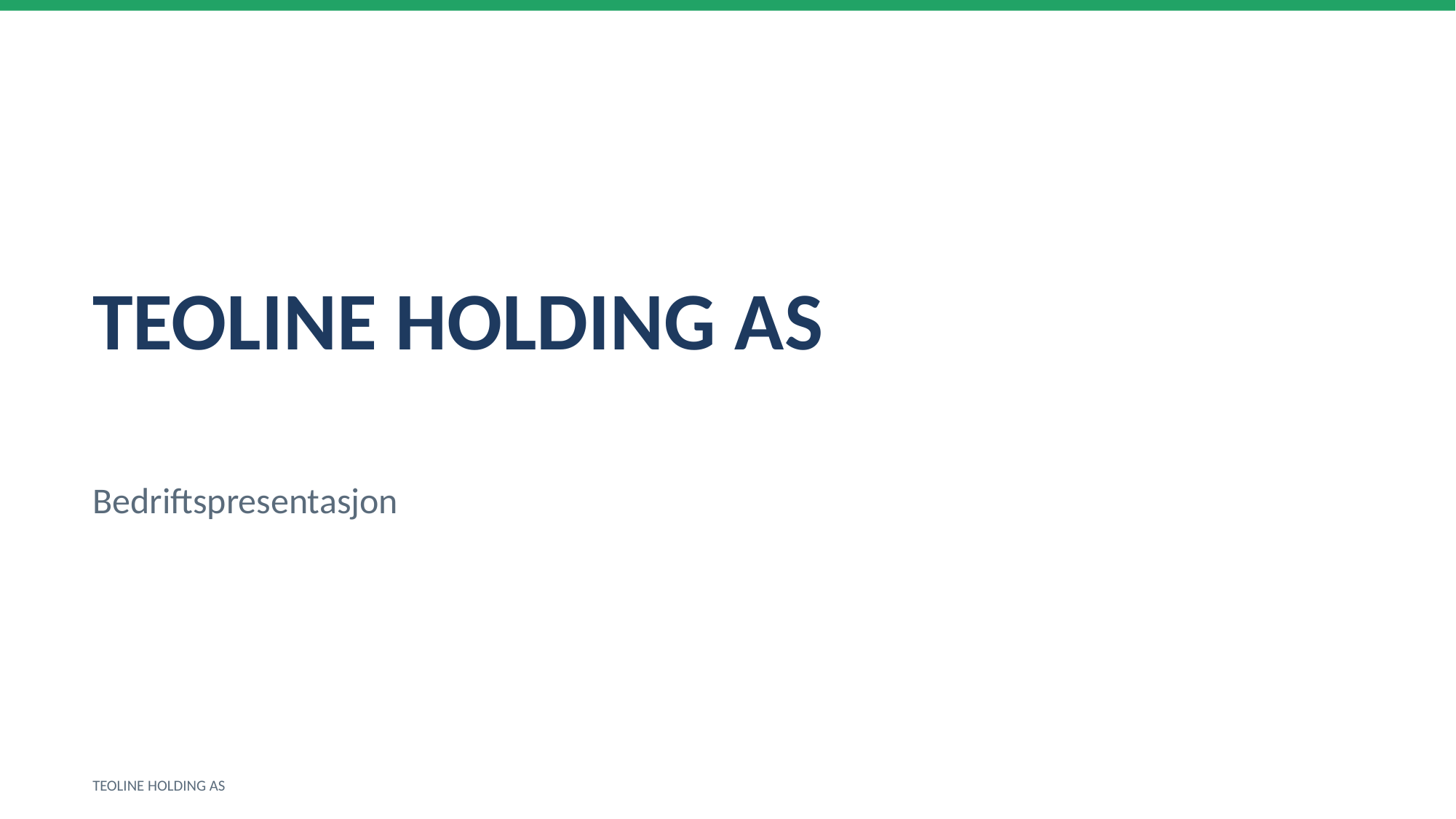

TEOLINE HOLDING AS
Bedriftspresentasjon
TEOLINE HOLDING AS